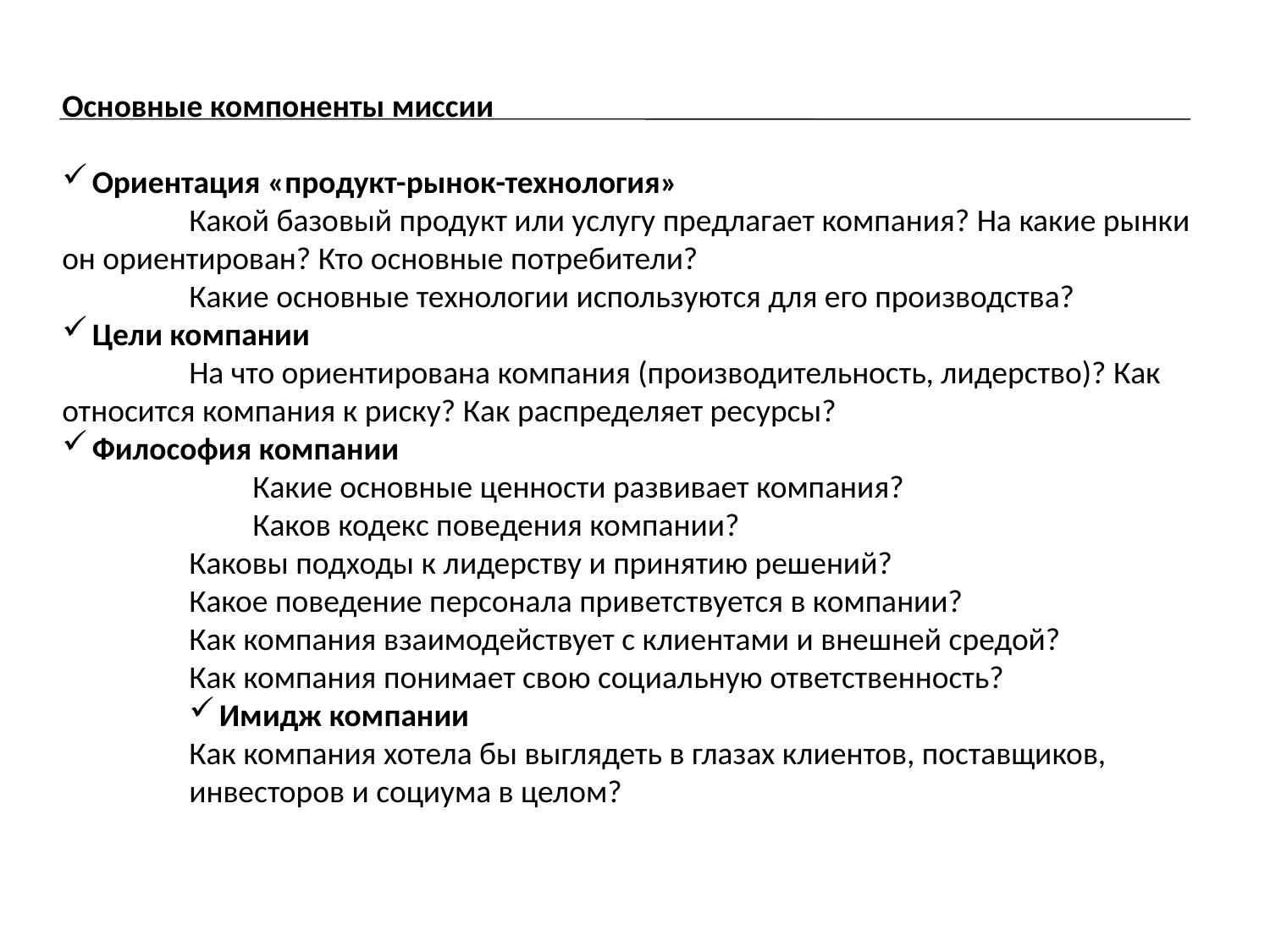

Основные компоненты миссии

Ориентация «продукт-рынок-технология»
	Какой базовый продукт или услугу предлагает компания? На какие рынки 	он ориентирован? Кто основные потребители?
	Какие основные технологии используются для его производства?
Цели компании
	На что ориентирована компания (производительность, лидерство)? Как 	относится компания к риску? Как распределяет ресурсы?
Философия компании
	Какие основные ценности развивает компания?
	Каков кодекс поведения компании?
Каковы подходы к лидерству и принятию решений?
Какое поведение персонала приветствуется в компании?
Как компания взаимодействует с клиентами и внешней средой?
Как компания понимает свою социальную ответственность?
Имидж компании
Как компания хотела бы выглядеть в глазах клиентов, поставщиков, инвесторов и социума в целом?